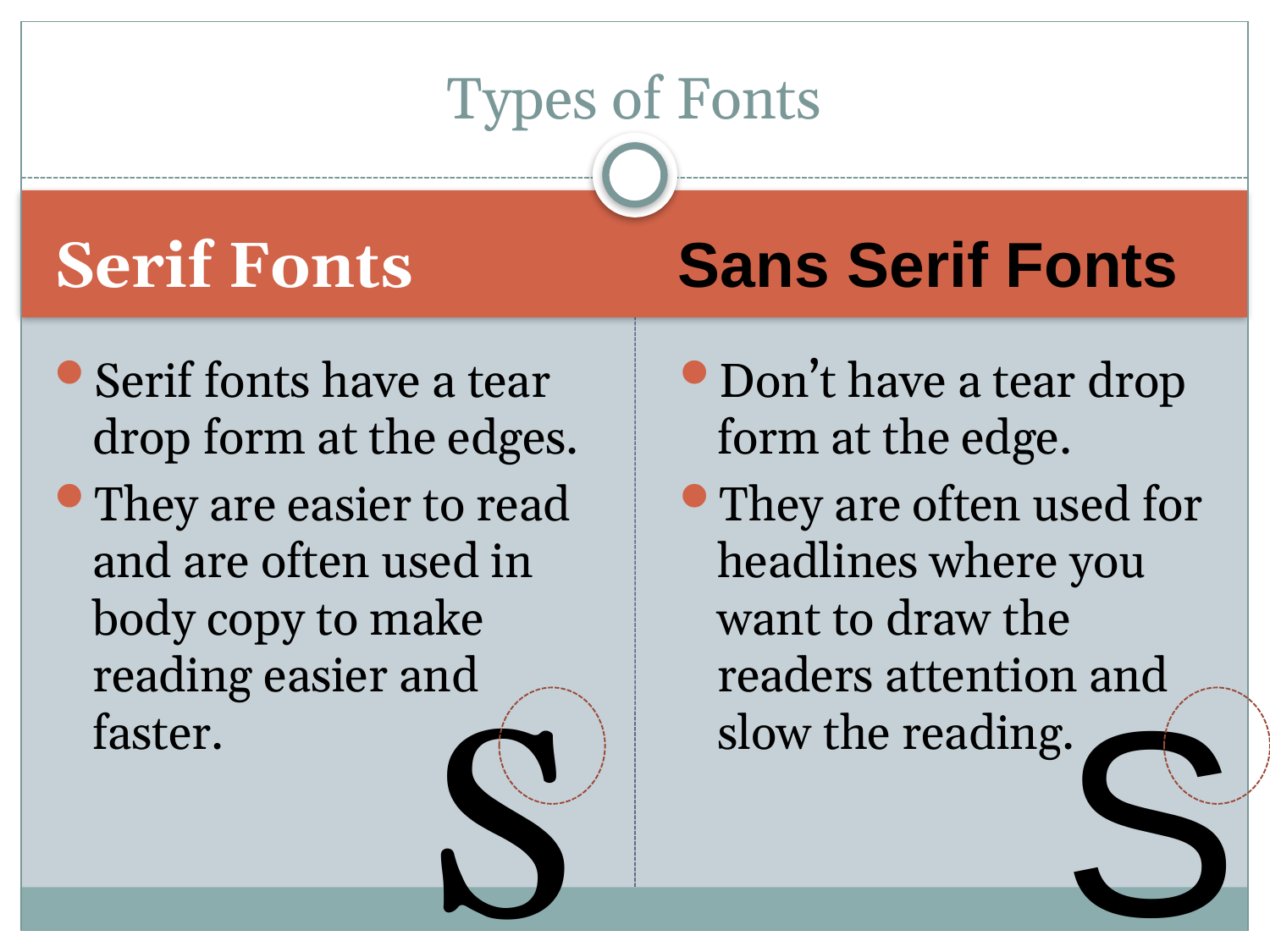

# Types of Fonts
Serif Fonts
Sans Serif Fonts
Serif fonts have a tear drop form at the edges.
They are easier to read and are often used in body copy to make reading easier and faster.
Don’t have a tear drop form at the edge.
They are often used for headlines where you want to draw the readers attention and slow the reading.
S
S